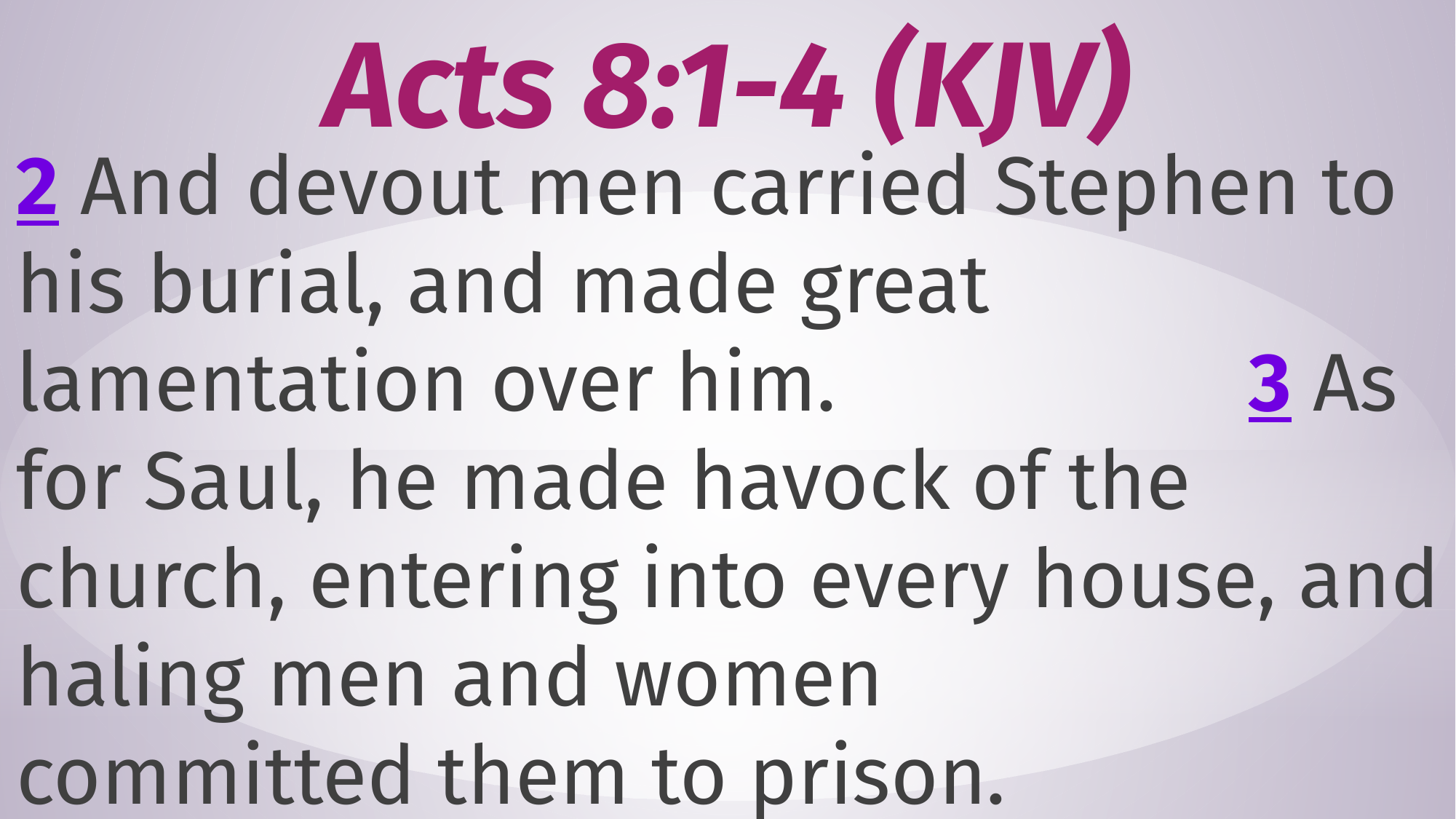

# Acts 8:1-4 (KJV)
2 And devout men carried Stephen to his burial, and made great lamentation over him.                   3 As for Saul, he made havock of the church, entering into every house, and haling men and women committed them to prison.